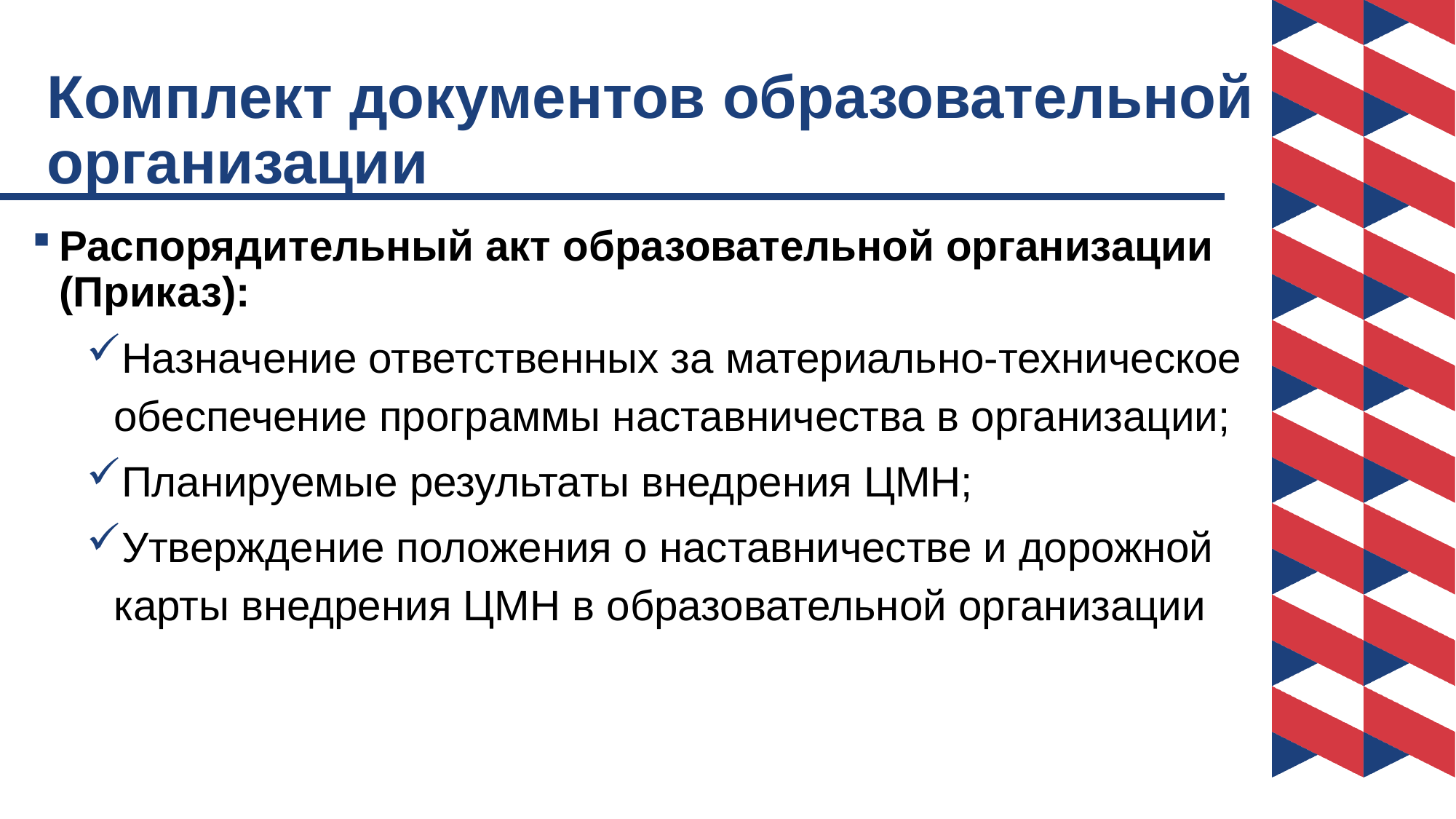

# Комплект документов образовательной организации
Распорядительный акт образовательной организации (Приказ):
Назначение ответственных за материально-техническое обеспечение программы наставничества в организации;
Планируемые результаты внедрения ЦМН;
Утверждение положения о наставничестве и дорожной карты внедрения ЦМН в образовательной организации